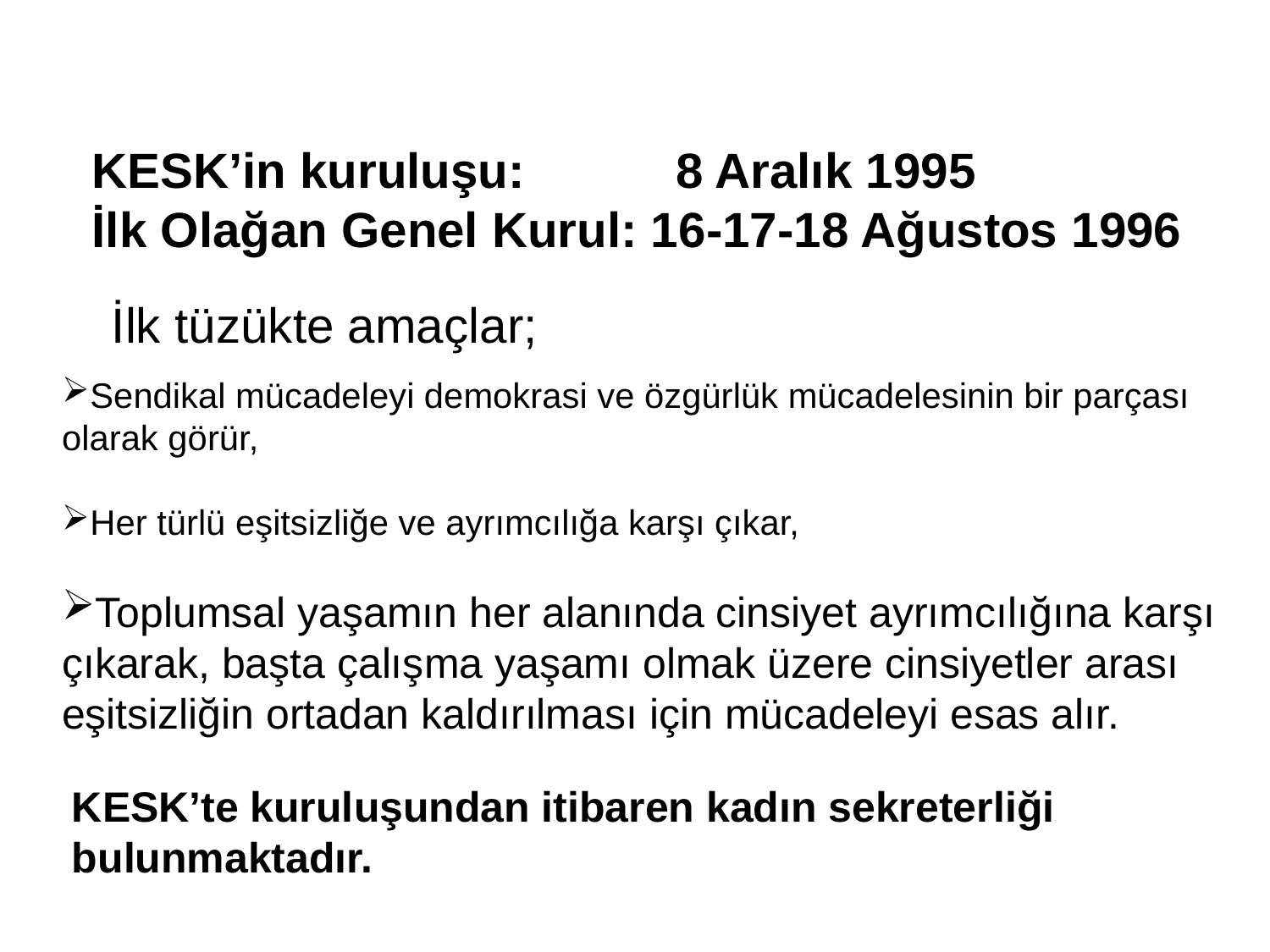

# KESK’in kuruluşu:           8 Aralık 1995 İlk Olağan Genel Kurul: 16-17-18 Ağustos 1996
İlk tüzükte amaçlar;
Sendikal mücadeleyi demokrasi ve özgürlük mücadelesinin bir parçası olarak görür,

Her türlü eşitsizliğe ve ayrımcılığa karşı çıkar,

Toplumsal yaşamın her alanında cinsiyet ayrımcılığına karşı çıkarak, başta çalışma yaşamı olmak üzere cinsiyetler arası eşitsizliğin ortadan kaldırılması için mücadeleyi esas alır.
KESK’te kuruluşundan itibaren kadın sekreterliği bulunmaktadır.